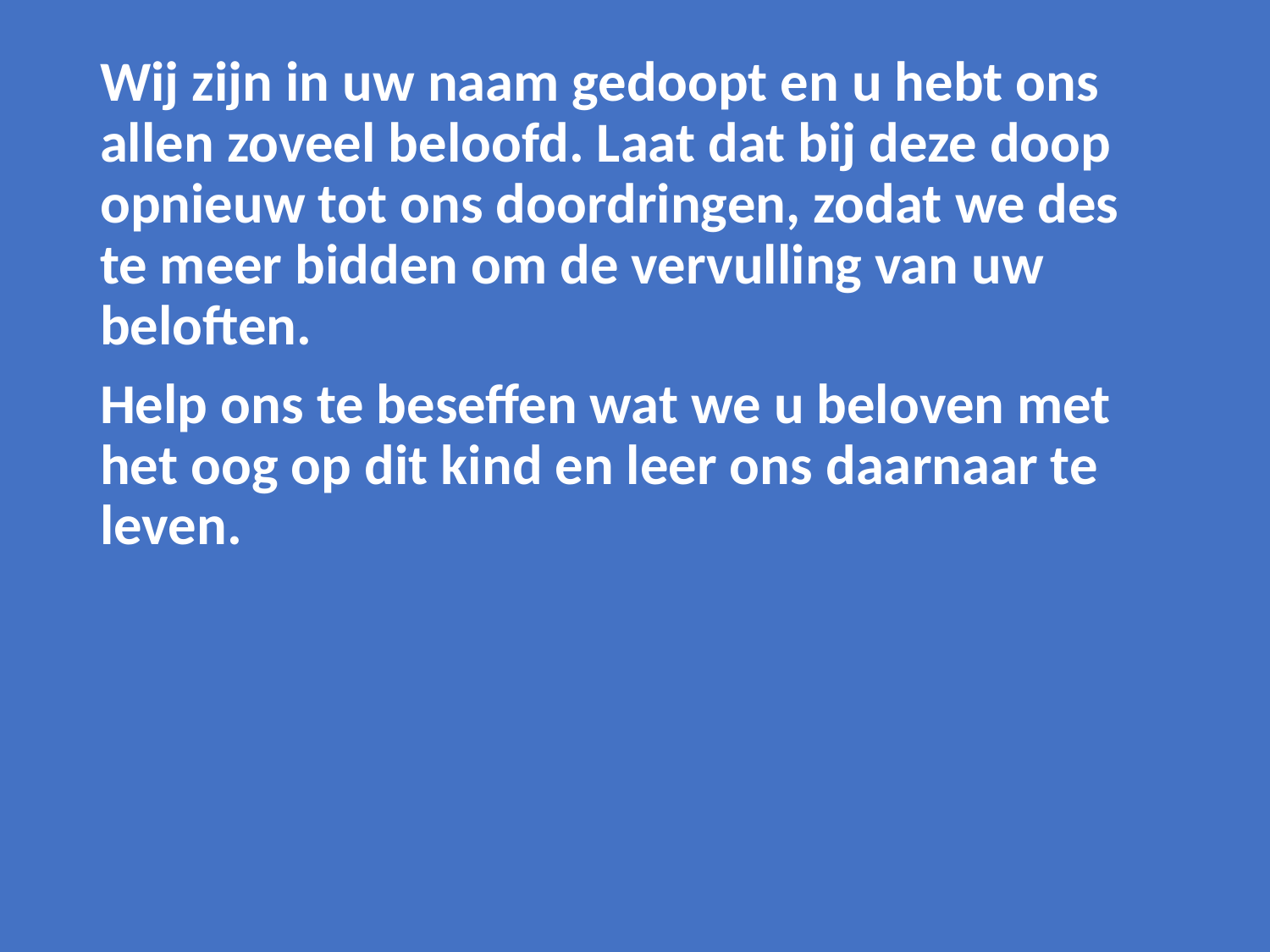

Wij zijn in uw naam gedoopt en u hebt ons allen zoveel beloofd. Laat dat bij deze doop opnieuw tot ons doordringen, zodat we des te meer bidden om de vervulling van uw beloften.
Help ons te beseffen wat we u beloven met het oog op dit kind en leer ons daarnaar te leven.